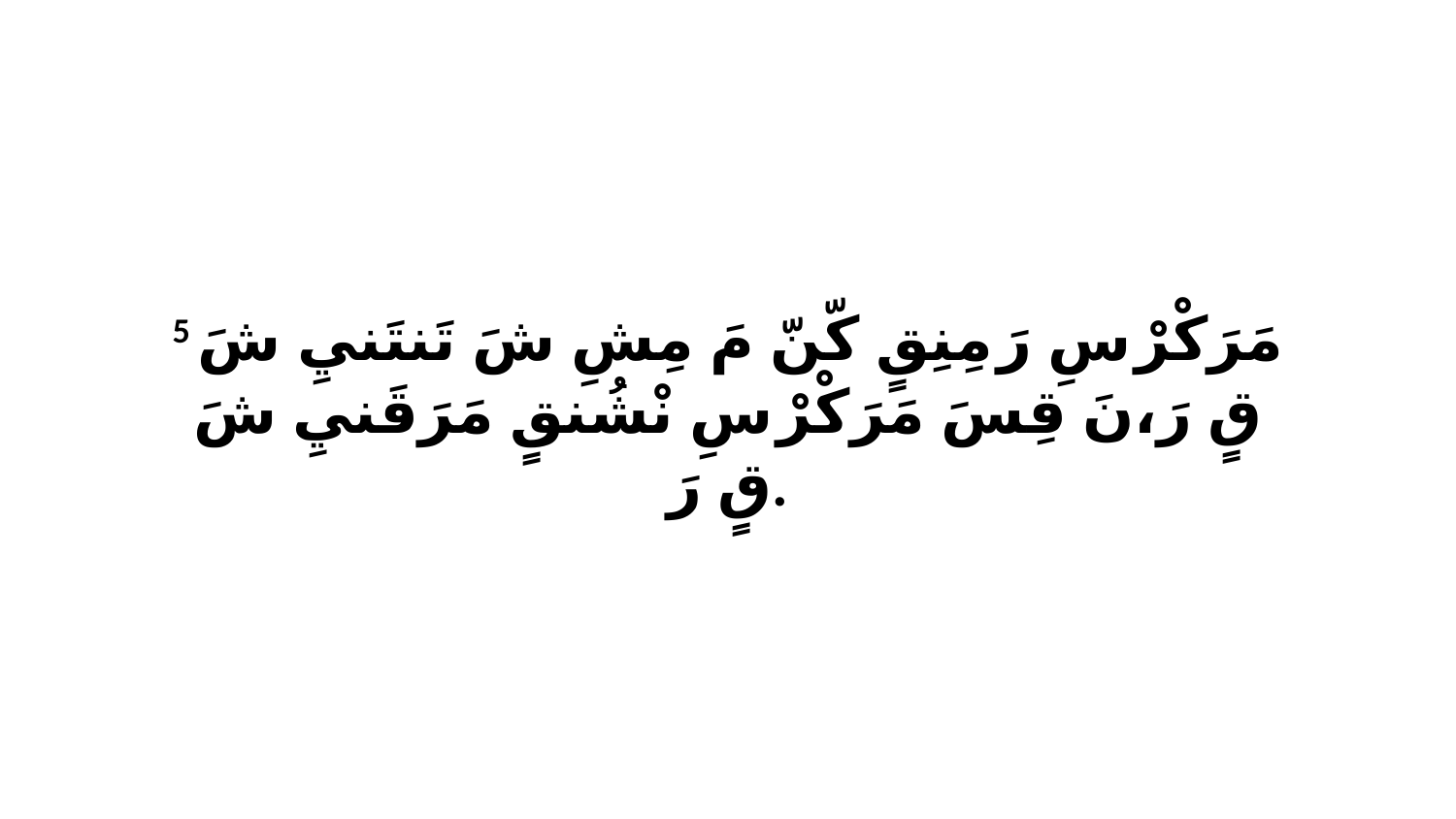

5 مَرَكْرْ سِ رَ مِنِقٍ كّنّ مَ مِشِ شَ تَنتَنيِ شَ قٍ رَ،نَ قِسَ مَرَكْرْ سِ نْشُنقٍ مَرَقَنيِ شَ قٍ رَ.